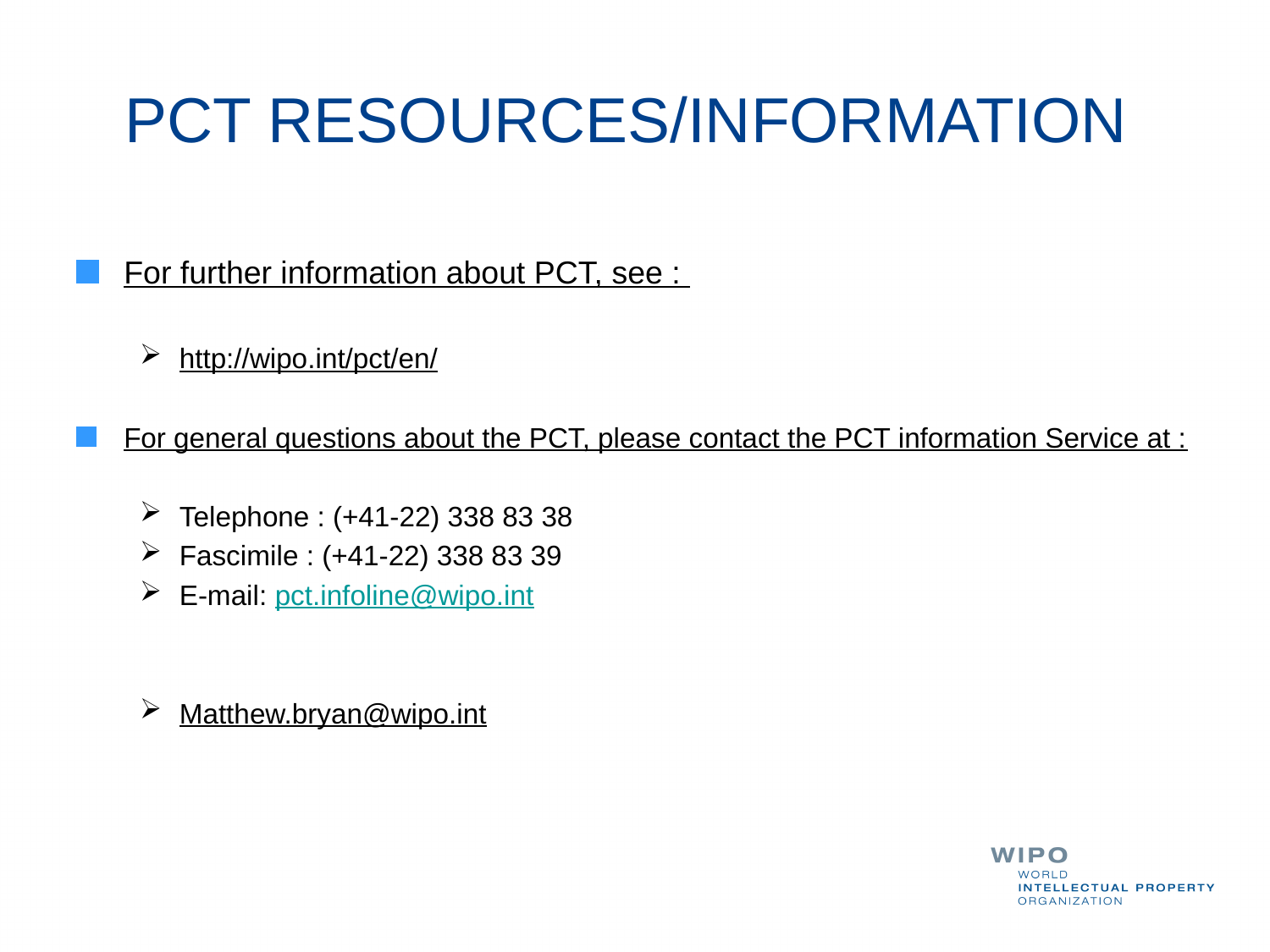

# PCT RESOURCES/INFORMATION
For further information about PCT, see :

http://wipo.int/pct/en/

For general questions about the PCT, please contact the PCT information Service at :

Telephone : (+41-22) 338 83 38
Fascimile : (+41-22) 338 83 39
E-mail: pct.infoline@wipo.int

Matthew.bryan@wipo.int